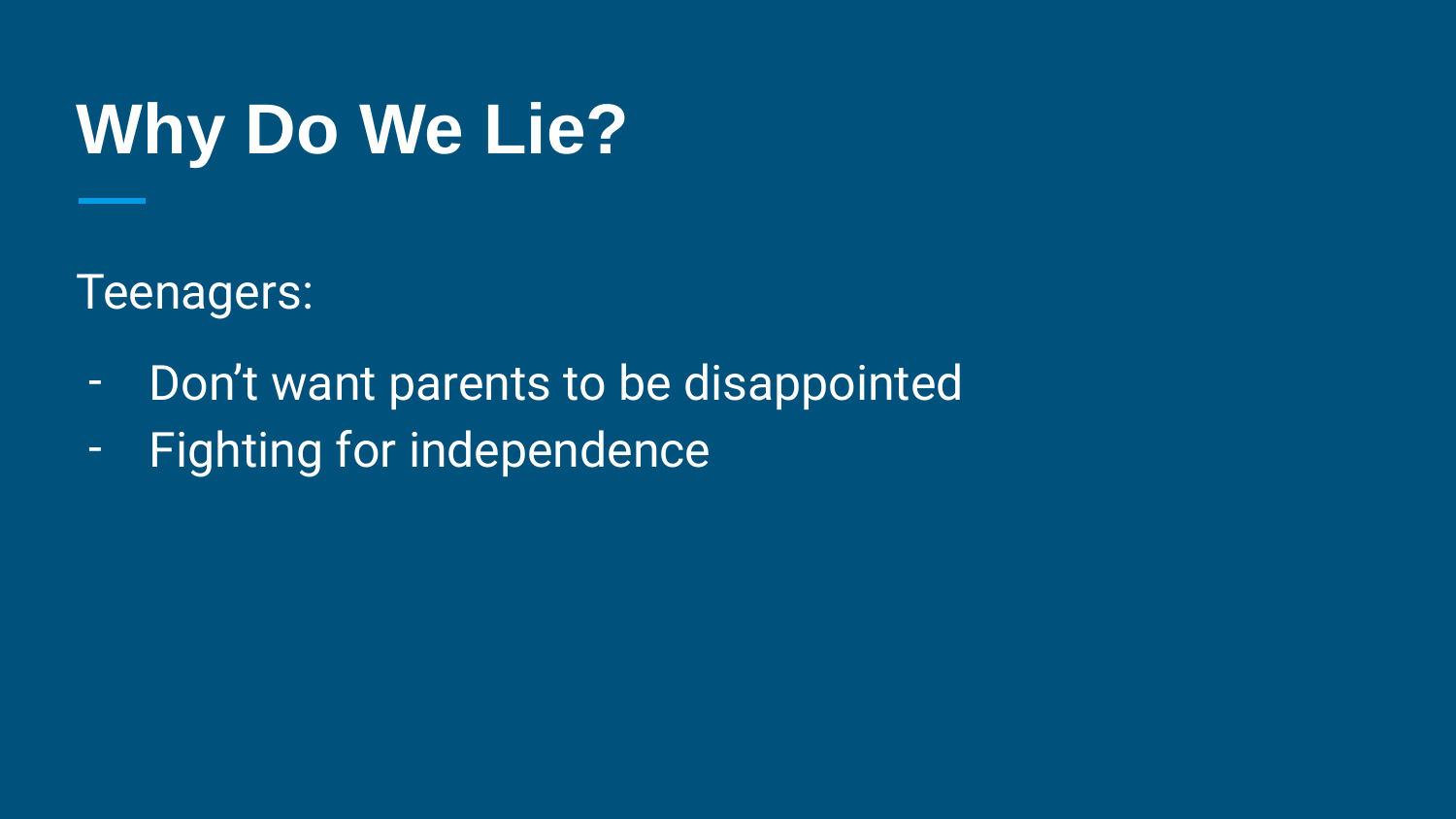

# Why Do We Lie?
Teenagers:
Don’t want parents to be disappointed
Fighting for independence